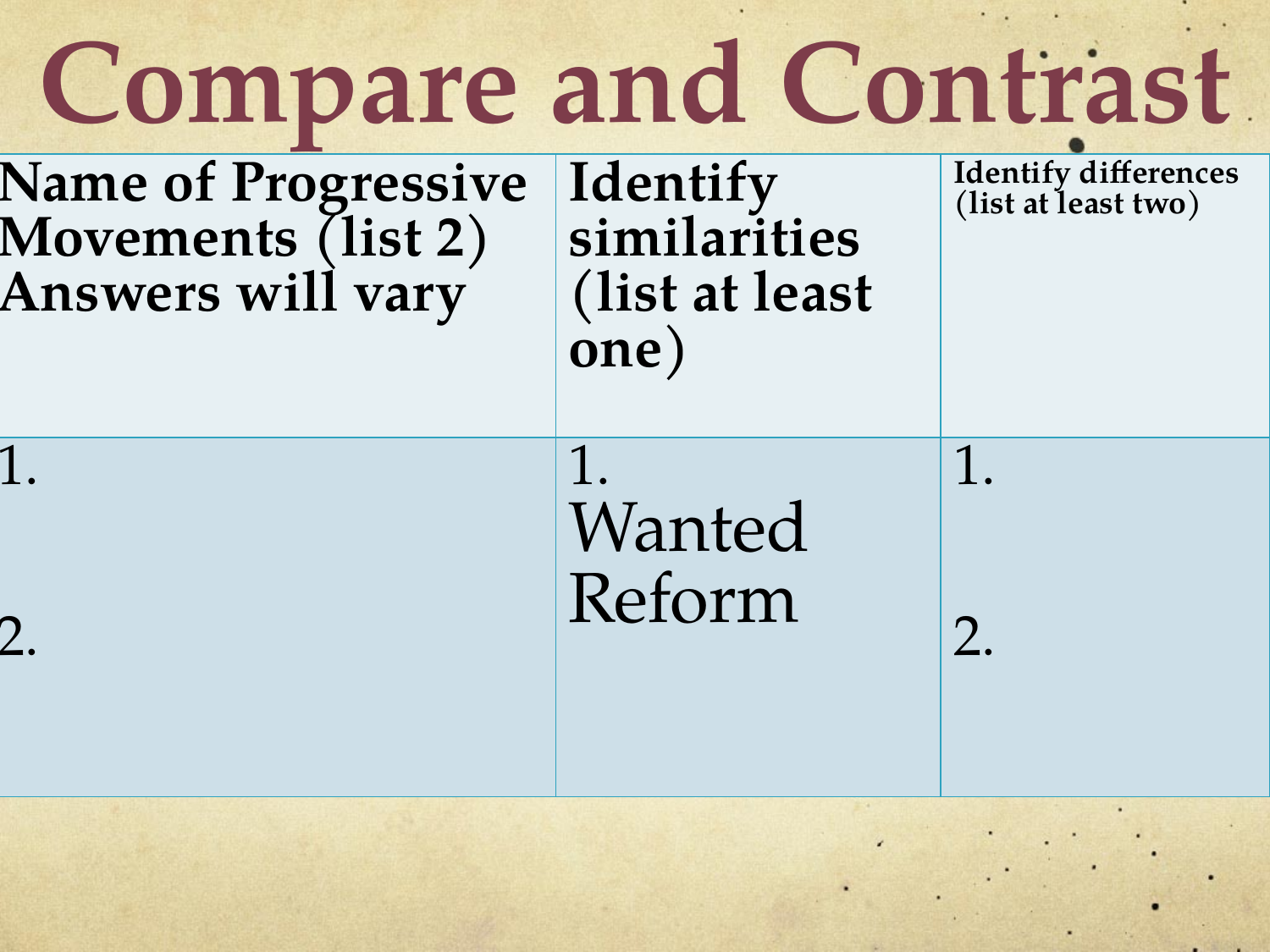

Compare and Contrast
| Name of Progressive Movements (list 2) Answers will vary | Identify similarities (list at least one) | Identify differences (list at least two) |
| --- | --- | --- |
| 1. 2. | 1. Wanted Reform | 1. 2. |